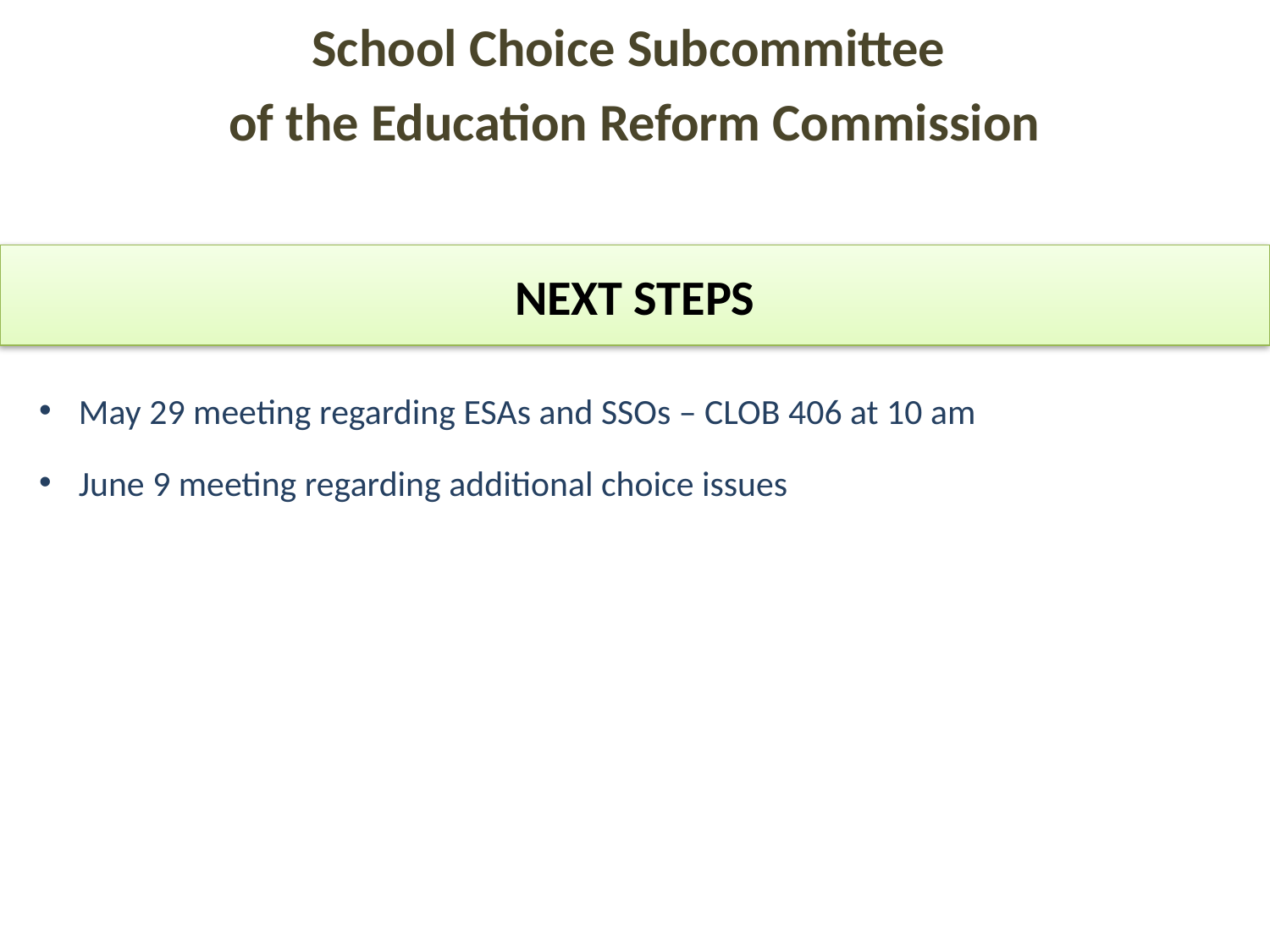

#
School Choice Subcommittee
of the Education Reform Commission
NEXT STEPS

May 29 meeting regarding ESAs and SSOs – CLOB 406 at 10 am

June 9 meeting regarding additional choice issues